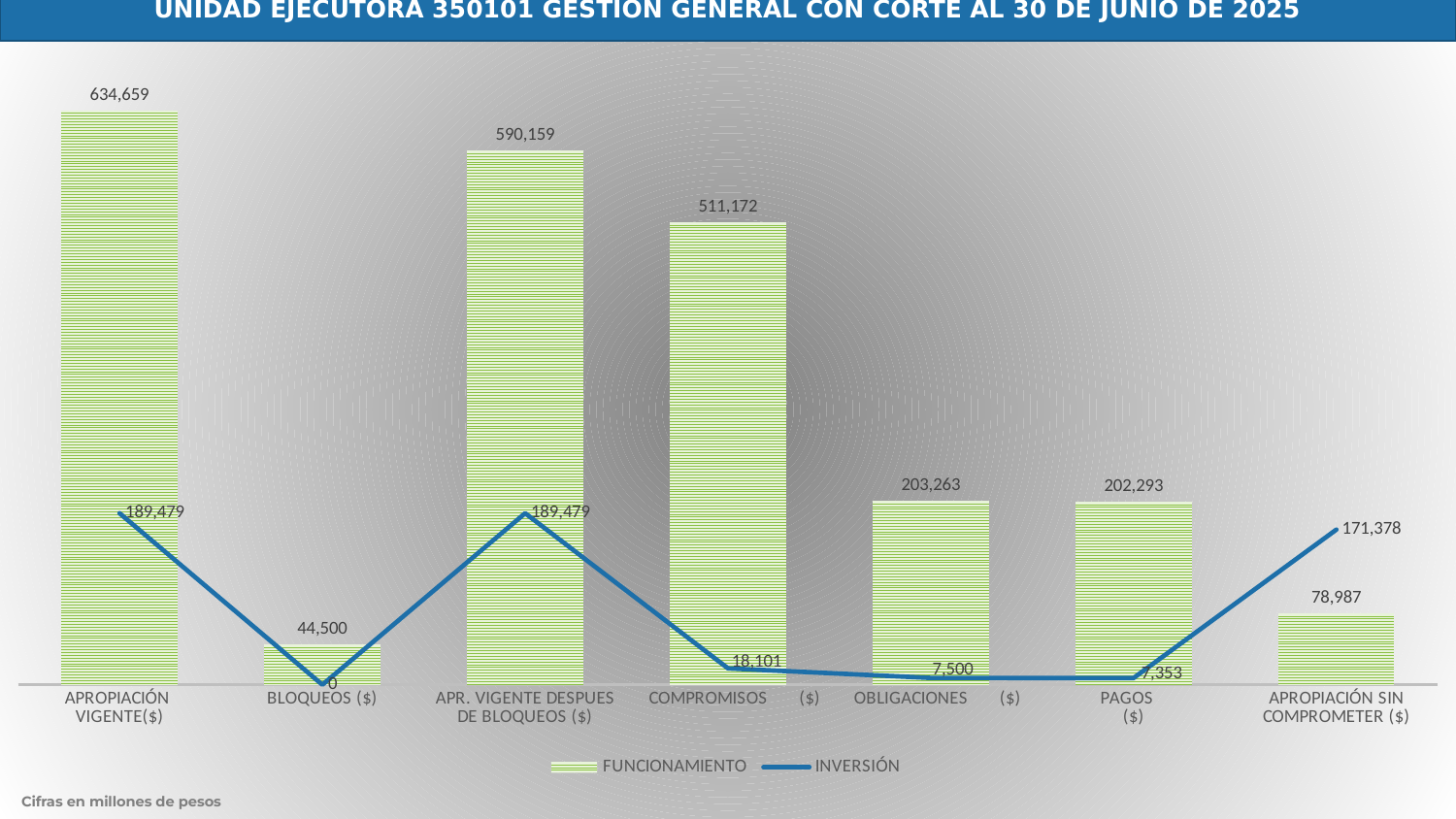

GRÁFICA EJECUCIÓN PRESUPUESTAL ACUMULADA
UNIDAD EJECUTORA 350101 GESTIÓN GENERAL CON CORTE AL 30 DE JUNIO DE 2025

### Chart

| Category | FUNCIONAMIENTO  | INVERSIÓN  |
|---|---|---|
| APROPIACIÓN  VIGENTE($) | 634658.52 | 189479.076929 |
| BLOQUEOS ($) | 44500.0 | 0.0 |
| APR. VIGENTE DESPUES DE BLOQUEOS ($) | 590158.52 | 189479.076929 |
|    COMPROMISOS       ($) | 511171.95303923 | 18101.26248052 |
|    OBLIGACIONES       ($) | 203263.1551385 | 7500.22346855 |
|              PAGOS                 ($) | 202292.5507825 | 7352.96539655 |
| APROPIACIÓN SIN COMPROMETER ($) | 78986.56696076995 | 171377.81444848 |

[unsupported chart]

Cifras en millones de pesos